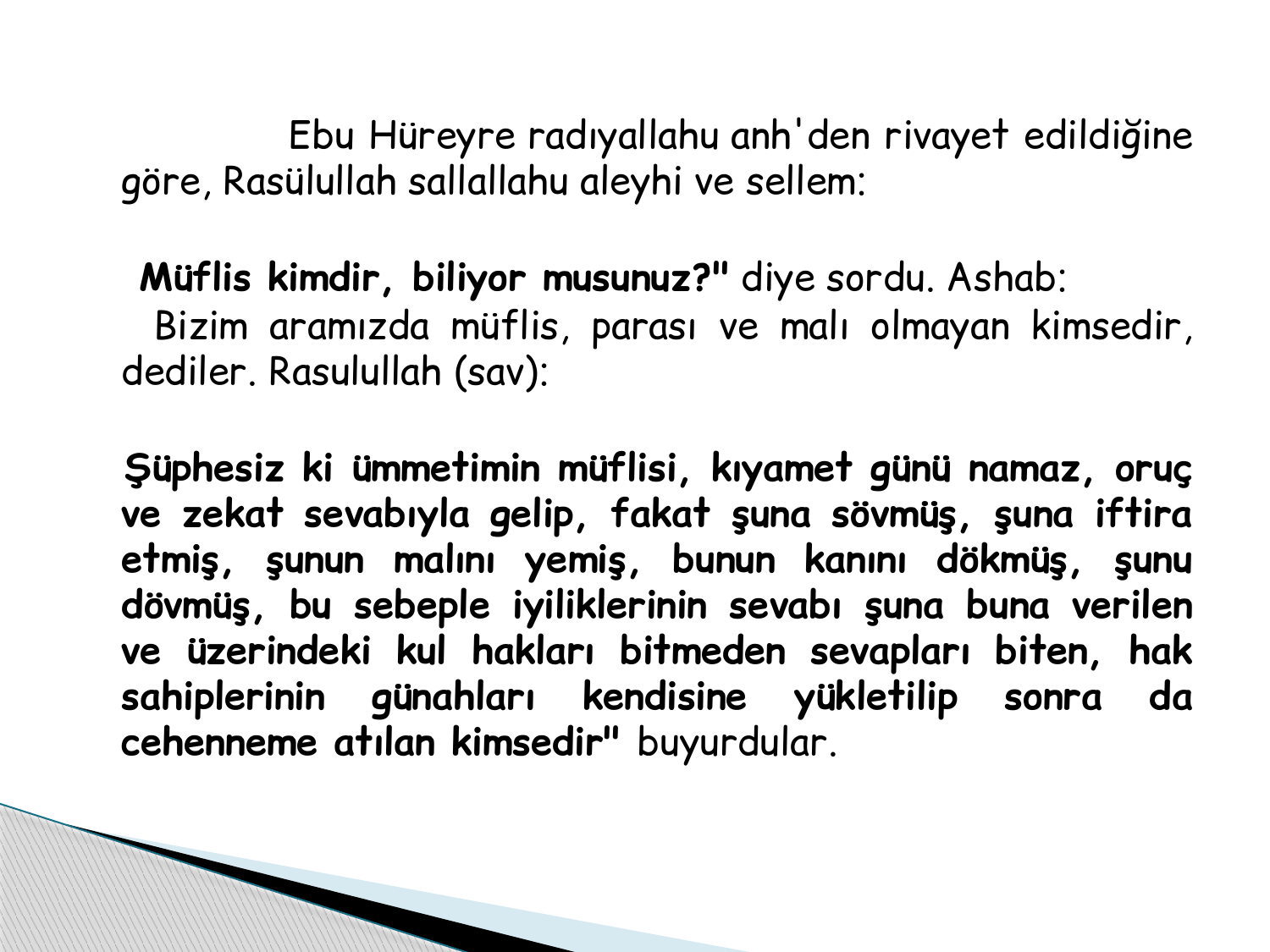

Ebu Hüreyre radıyallahu anh'den rivayet edildiğine göre, Rasülullah sallallahu aleyhi ve sellem:

   Müflis kimdir, biliyor musunuz?" diye sordu. Ashab:
   Bizim aramızda müflis, parası ve malı olmayan kimsedir, dediler. Rasulullah (sav):

  Şüphesiz ki ümmetimin müflisi, kıyamet günü namaz, oruç ve zekat sevabıyla gelip, fakat şuna sövmüş, şuna iftira etmiş, şunun malını yemiş, bunun kanını dökmüş, şunu dövmüş, bu sebeple iyiliklerinin sevabı şuna buna verilen ve üzerindeki kul hakları bitmeden sevapları biten, hak sahiplerinin günahları kendisine yükletilip sonra da cehenneme atılan kimsedir" buyurdular.